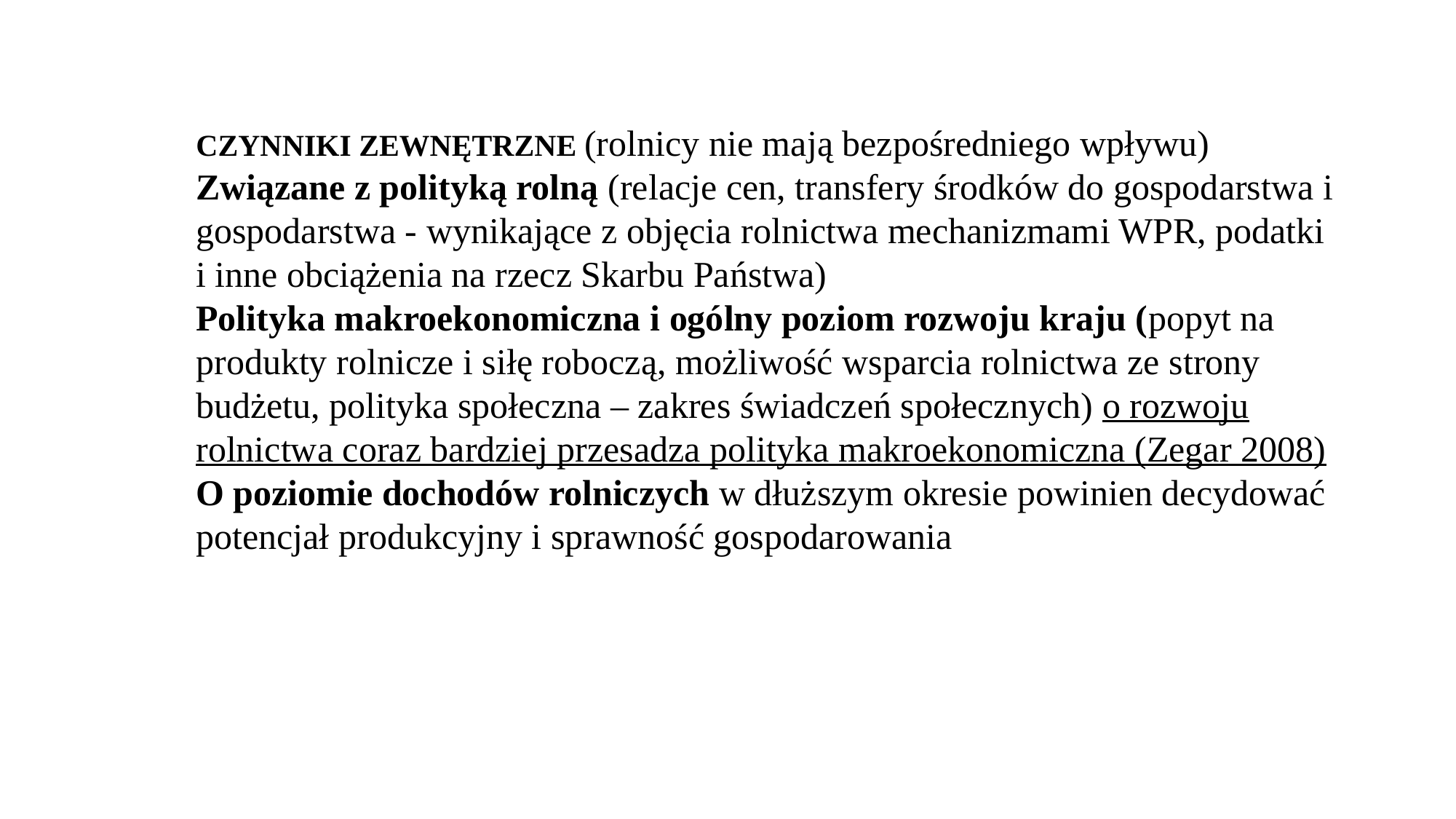

CZYNNIKI ZEWNĘTRZNE (rolnicy nie mają bezpośredniego wpływu)
Związane z polityką rolną (relacje cen, transfery środków do gospodarstwa i gospodarstwa - wynikające z objęcia rolnictwa mechanizmami WPR, podatki i inne obciążenia na rzecz Skarbu Państwa)
Polityka makroekonomiczna i ogólny poziom rozwoju kraju (popyt na produkty rolnicze i siłę roboczą, możliwość wsparcia rolnictwa ze strony budżetu, polityka społeczna – zakres świadczeń społecznych) o rozwoju rolnictwa coraz bardziej przesadza polityka makroekonomiczna (Zegar 2008)
O poziomie dochodów rolniczych w dłuższym okresie powinien decydować potencjał produkcyjny i sprawność gospodarowania